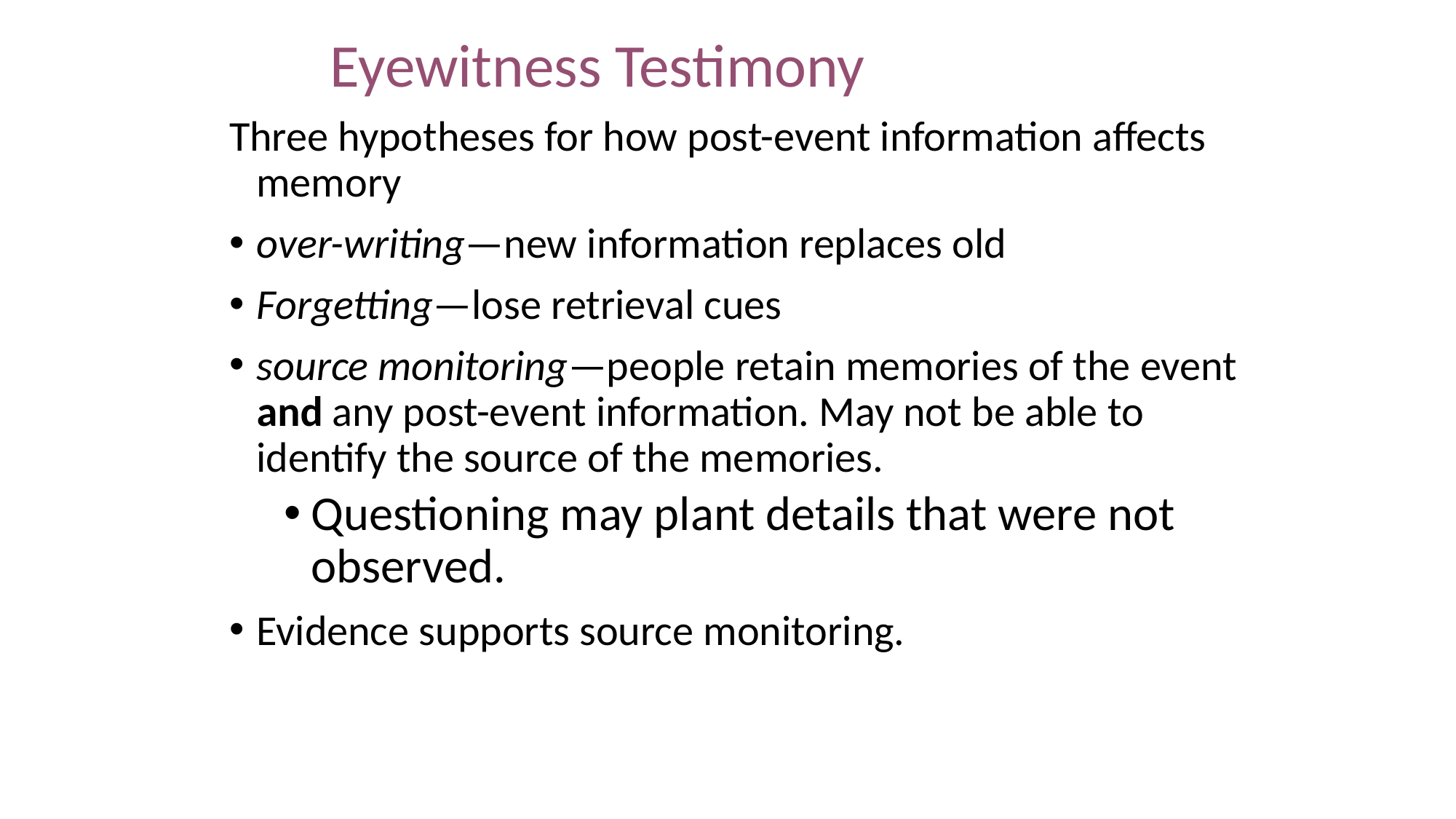

# Eyewitness Testimony
Three hypotheses for how post-event information affects memory
over-writing—new information replaces old
Forgetting—lose retrieval cues
source monitoring—people retain memories of the event and any post-event information. May not be able to identify the source of the memories.
Questioning may plant details that were not observed.
Evidence supports source monitoring.